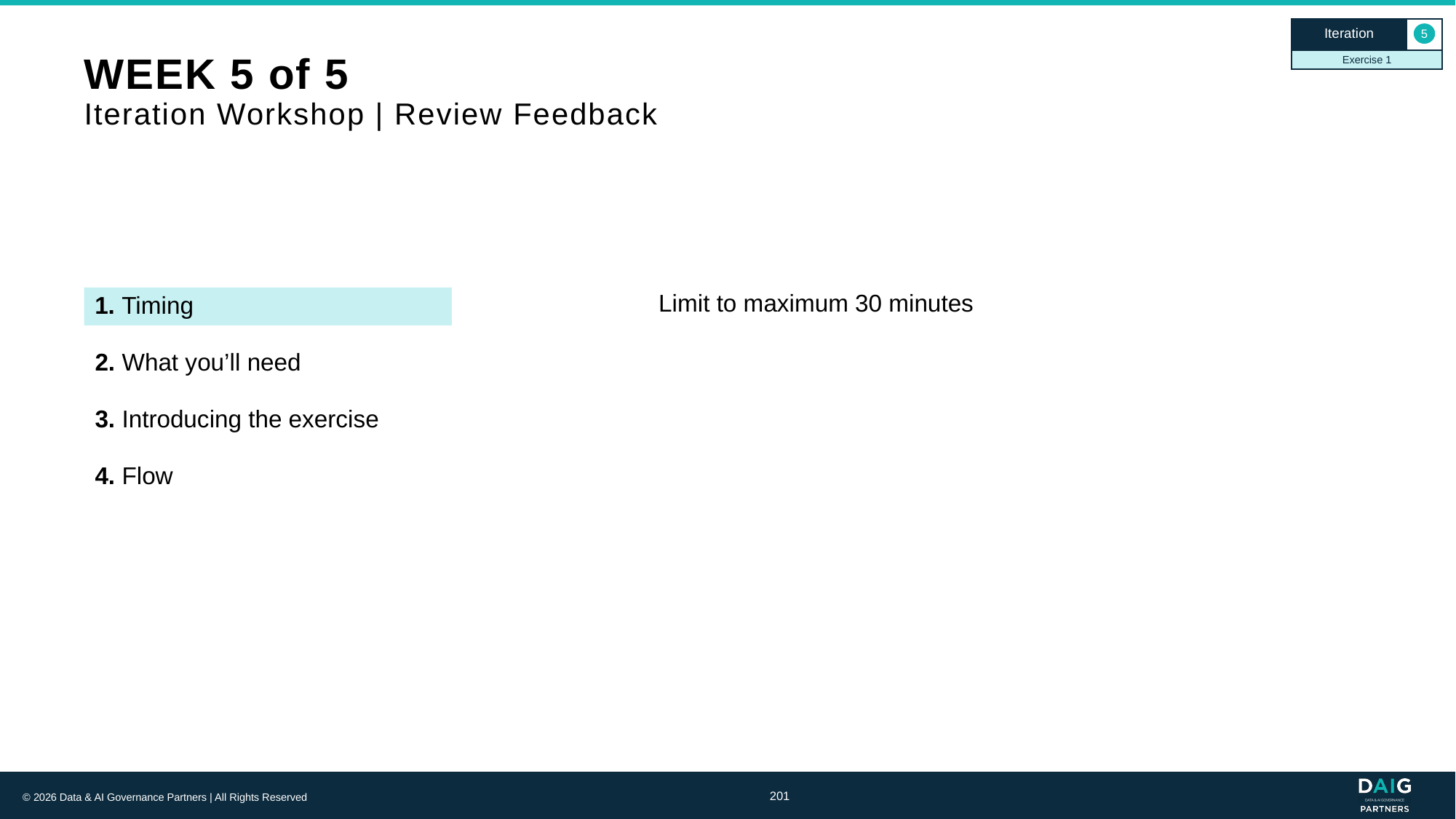

Iteration

5
Exercise 1
# WEEK 5 of 5 Iteration Workshop | Review Feedback
1. Timing
Limit to maximum 30 minutes
2. What you’ll need
3. Introducing the exercise
4. Flow
201
© 2026 Data & AI Governance Partners | All Rights Reserved